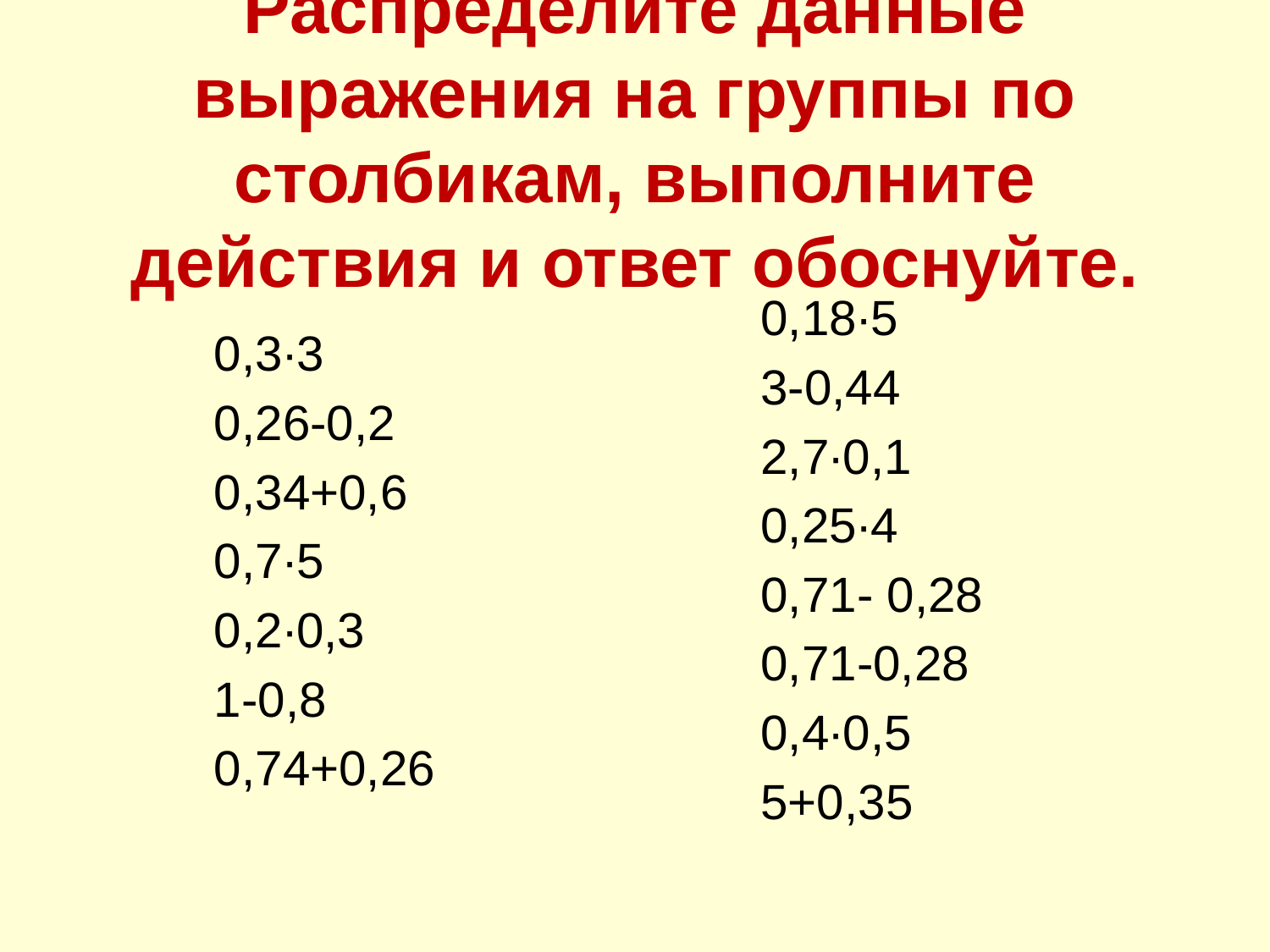

# Распределите данные выражения на группы по столбикам, выполните действия и ответ обоснуйте.
0,18∙5
3-0,44
2,7∙0,1
0,25∙4
0,71- 0,28
0,71-0,28
0,4∙0,5
5+0,35
0,3∙3
0,26-0,2
0,34+0,6
0,7∙5
0,2∙0,3
1-0,8
0,74+0,26